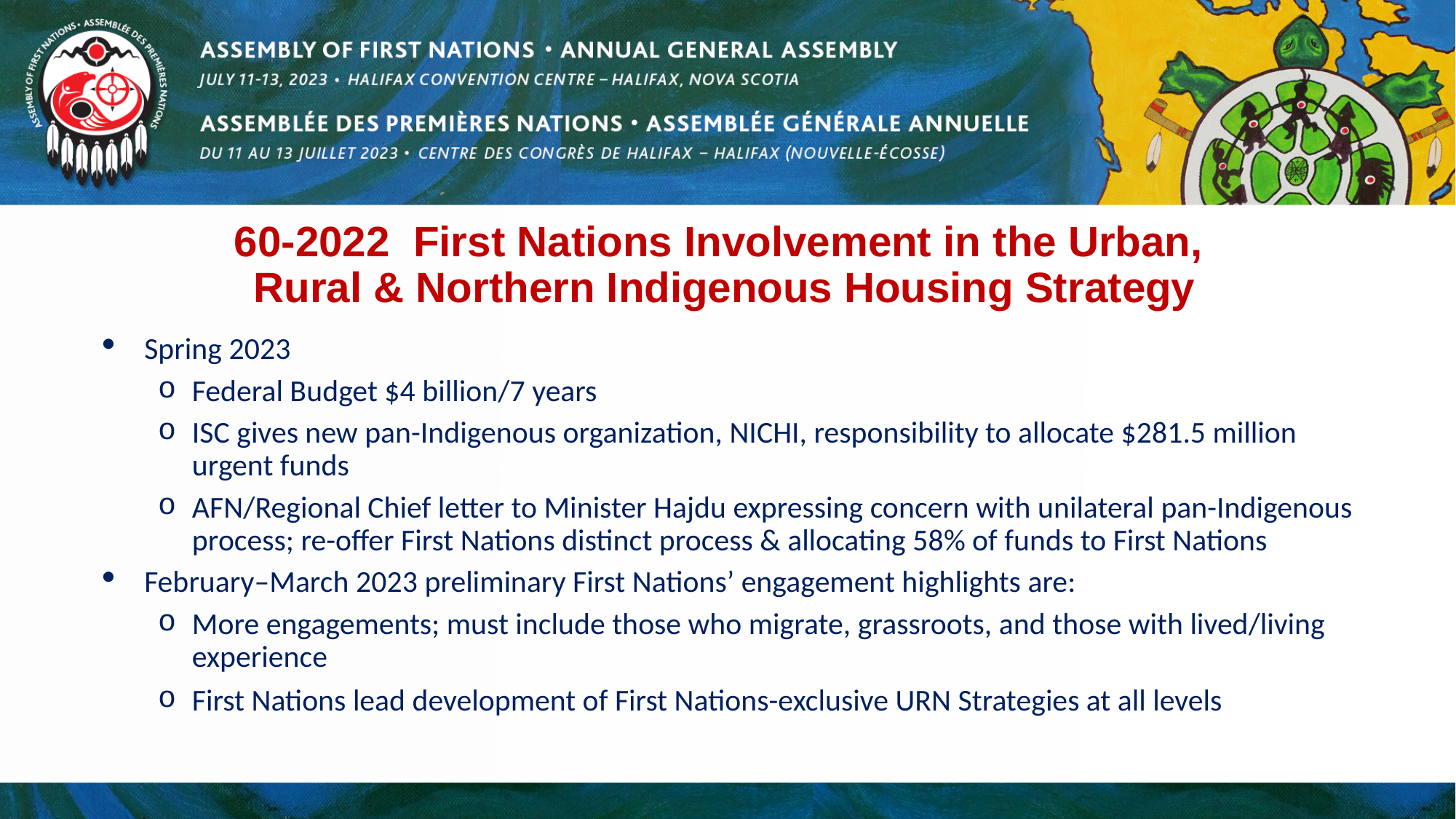

# 60-2022  First Nations Involvement in the Urban, Rural & Northern Indigenous Housing Strategy
Spring 2023
Federal Budget $4 billion/7 years
ISC gives new pan-Indigenous organization, NICHI, responsibility to allocate $281.5 million urgent funds
AFN/Regional Chief letter to Minister Hajdu expressing concern with unilateral pan-Indigenous process; re-offer First Nations distinct process & allocating 58% of funds to First Nations
February–March 2023 preliminary First Nations’ engagement highlights are:
More engagements; must include those who migrate, grassroots, and those with lived/living experience
First Nations lead development of First Nations-exclusive URN Strategies at all levels